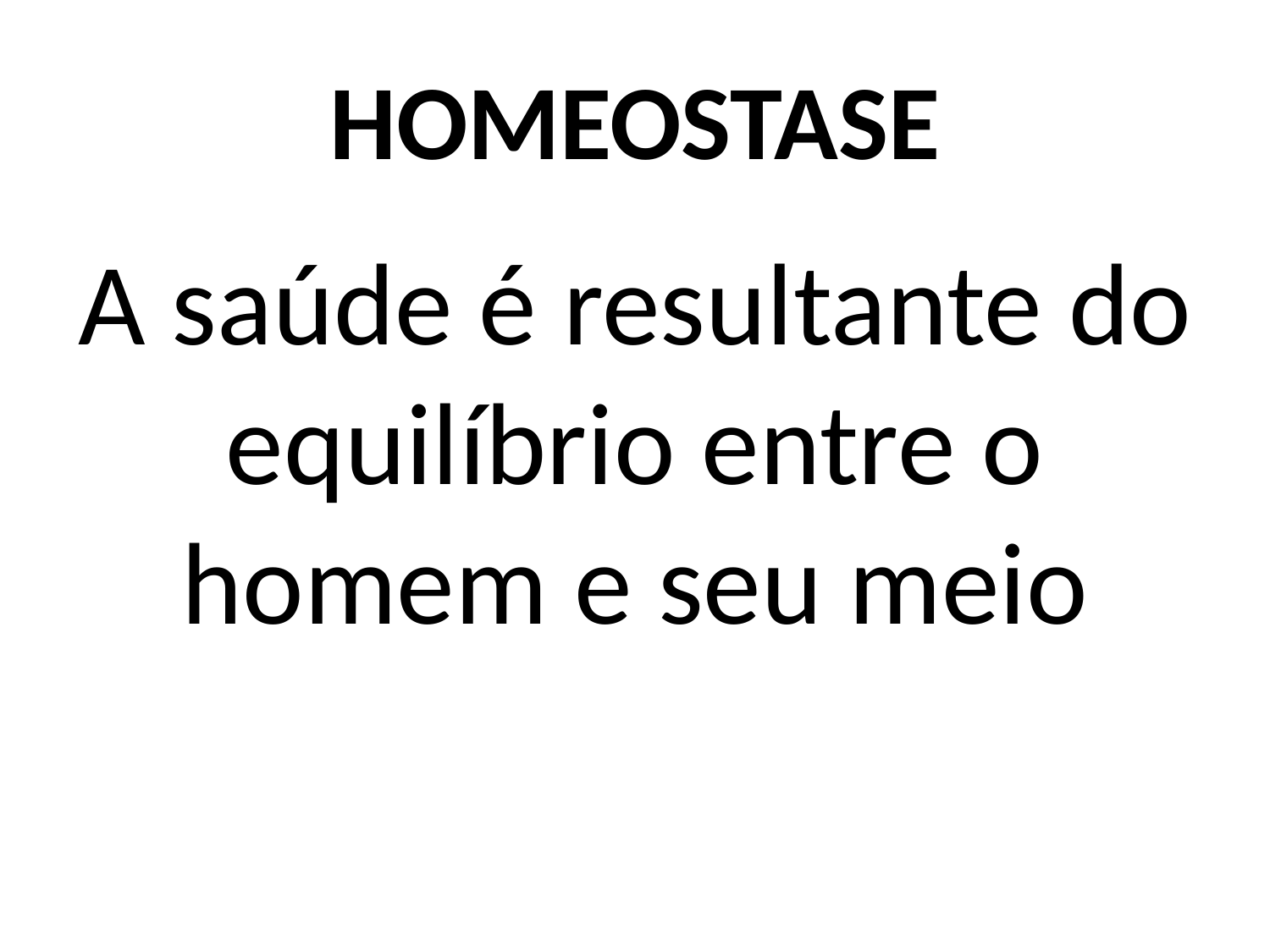

# HOMEOSTASE
A saúde é resultante do equilíbrio entre o homem e seu meio